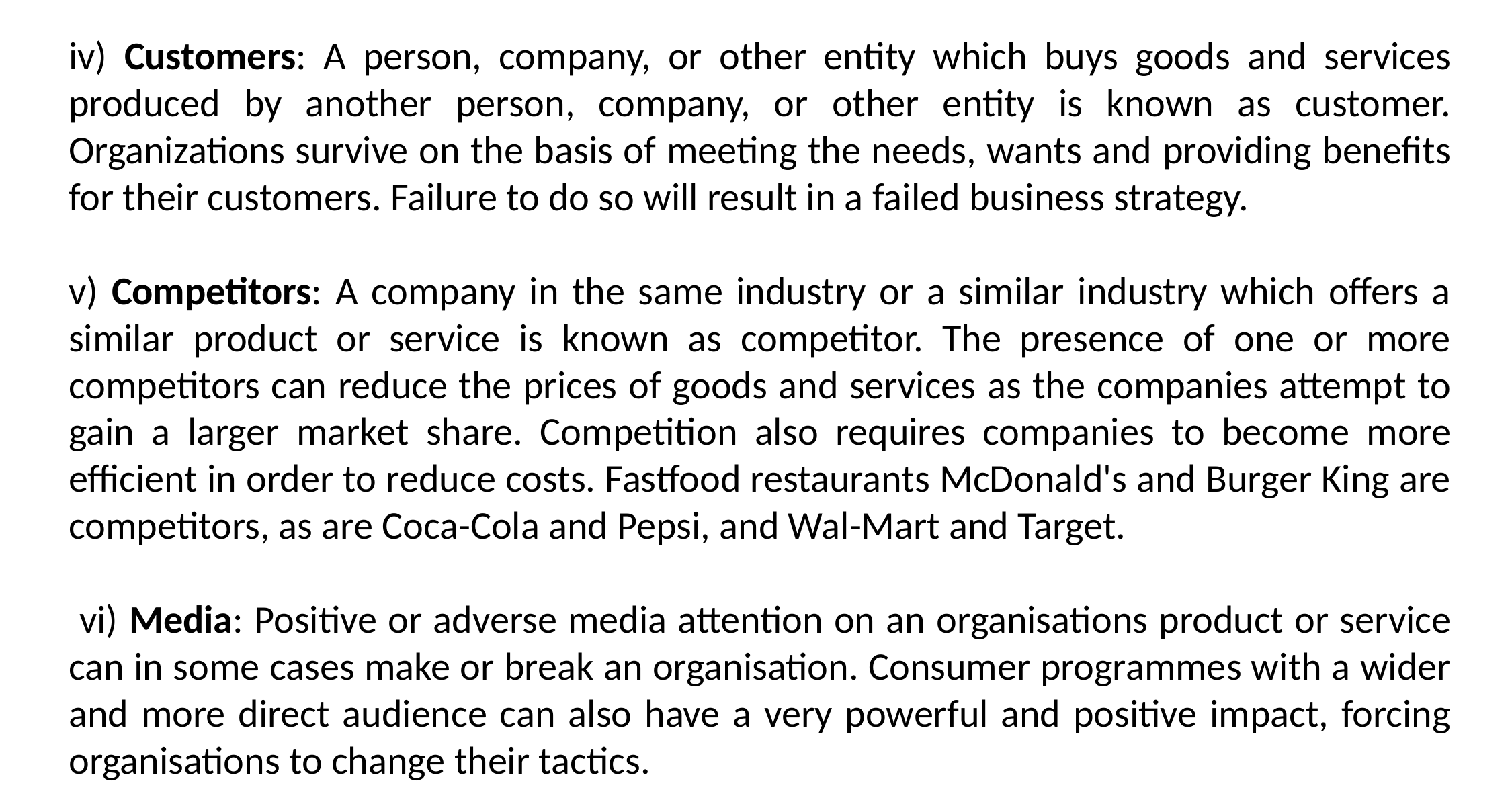

iv) Customers: A person, company, or other entity which buys goods and services produced by another person, company, or other entity is known as customer. Organizations survive on the basis of meeting the needs, wants and providing benefits for their customers. Failure to do so will result in a failed business strategy.

v) Competitors: A company in the same industry or a similar industry which offers a similar product or service is known as competitor. The presence of one or more competitors can reduce the prices of goods and services as the companies attempt to gain a larger market share. Competition also requires companies to become more efficient in order to reduce costs. Fastfood restaurants McDonald's and Burger King are competitors, as are Coca-Cola and Pepsi, and Wal-Mart and Target.

 vi) Media: Positive or adverse media attention on an organisations product or service can in some cases make or break an organisation. Consumer programmes with a wider and more direct audience can also have a very powerful and positive impact, forcing organisations to change their tactics.